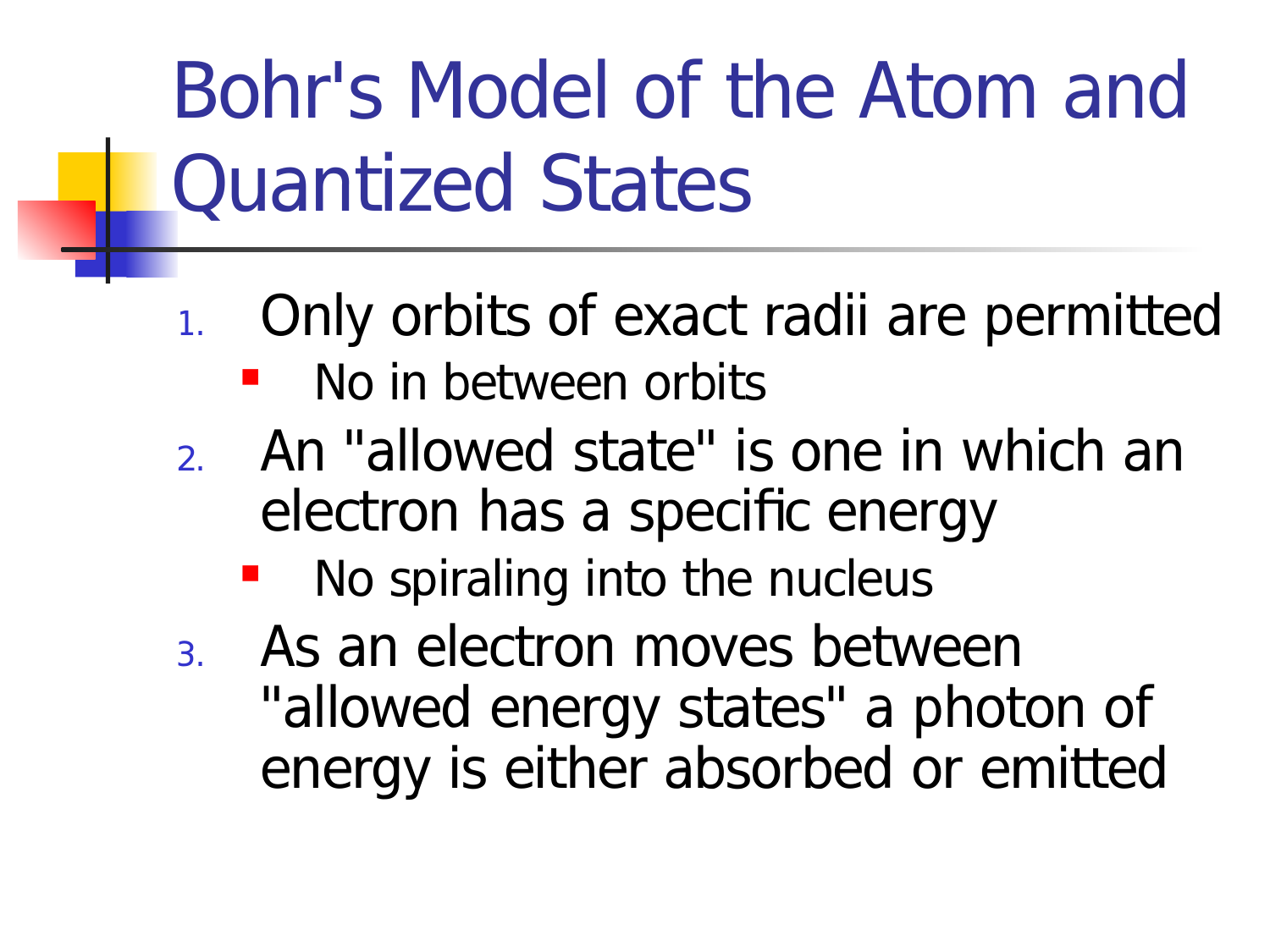

# Bohr's Model of the Atom and Quantized States
Only orbits of exact radii are permitted
No in between orbits
An "allowed state" is one in which an electron has a specific energy
No spiraling into the nucleus
As an electron moves between "allowed energy states" a photon of energy is either absorbed or emitted